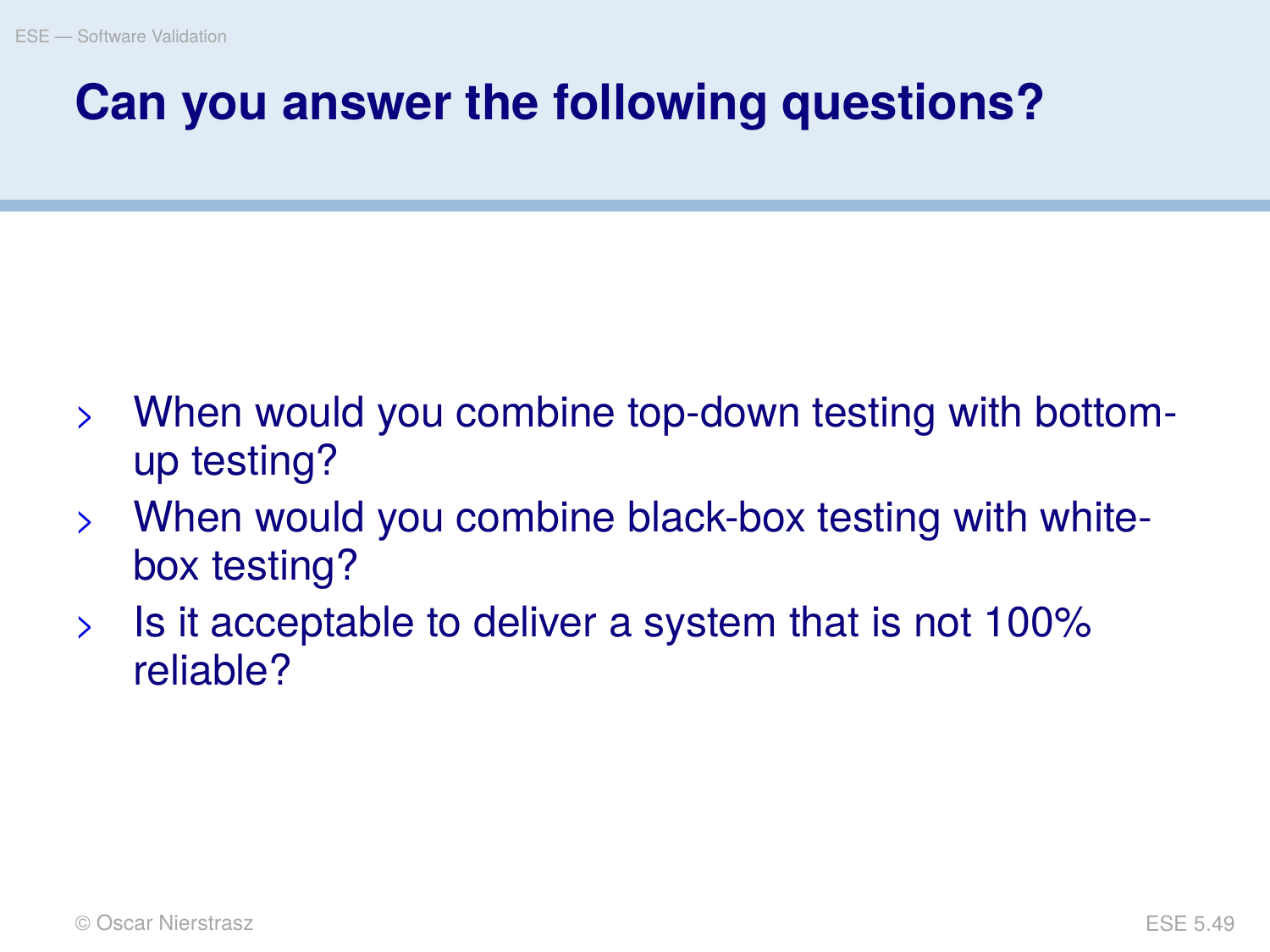

ESE — Software Validation
# Can you answer the following questions?
When would you combine top-down testing with bottom-up testing?
When would you combine black-box testing with white-box testing?
Is it acceptable to deliver a system that is not 100% reliable?
© Oscar Nierstrasz
ESE 5.49